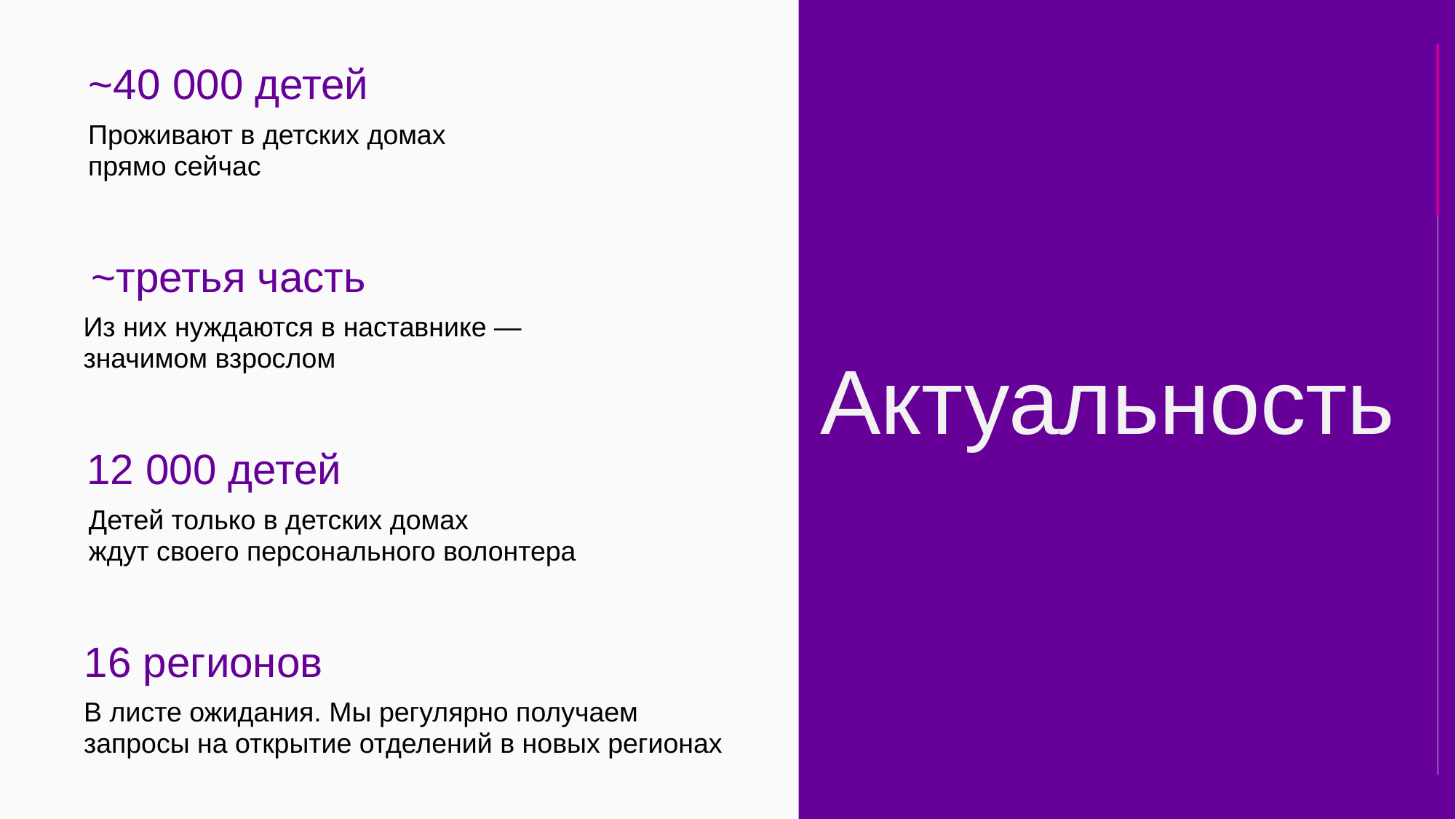

~40 000 детей
Проживают в детских домах
прямо сейчас
~третья часть
Из них нуждаются в наставнике — значимом взрослом
Актуальность
12 000 детей
Детей только в детских домах
ждут своего персонального волонтера
16 регионов
В листе ожидания. Мы регулярно получаем
запросы на открытие отделений в новых регионах